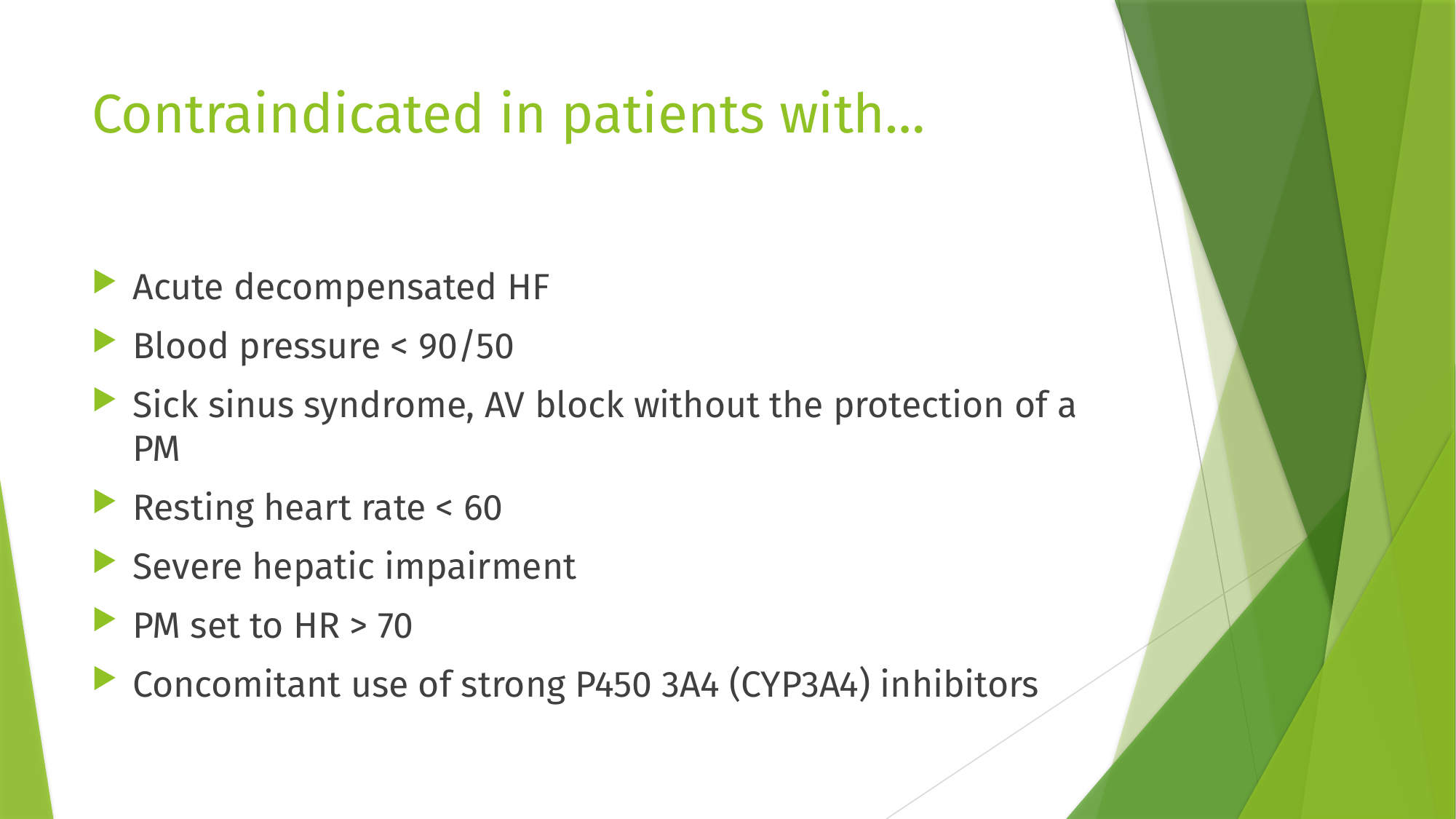

# Contraindicated in patients with…
Acute decompensated HF
Blood pressure < 90/50
Sick sinus syndrome, AV block without the protection of a PM
Resting heart rate < 60
Severe hepatic impairment
PM set to HR > 70
Concomitant use of strong P450 3A4 (CYP3A4) inhibitors